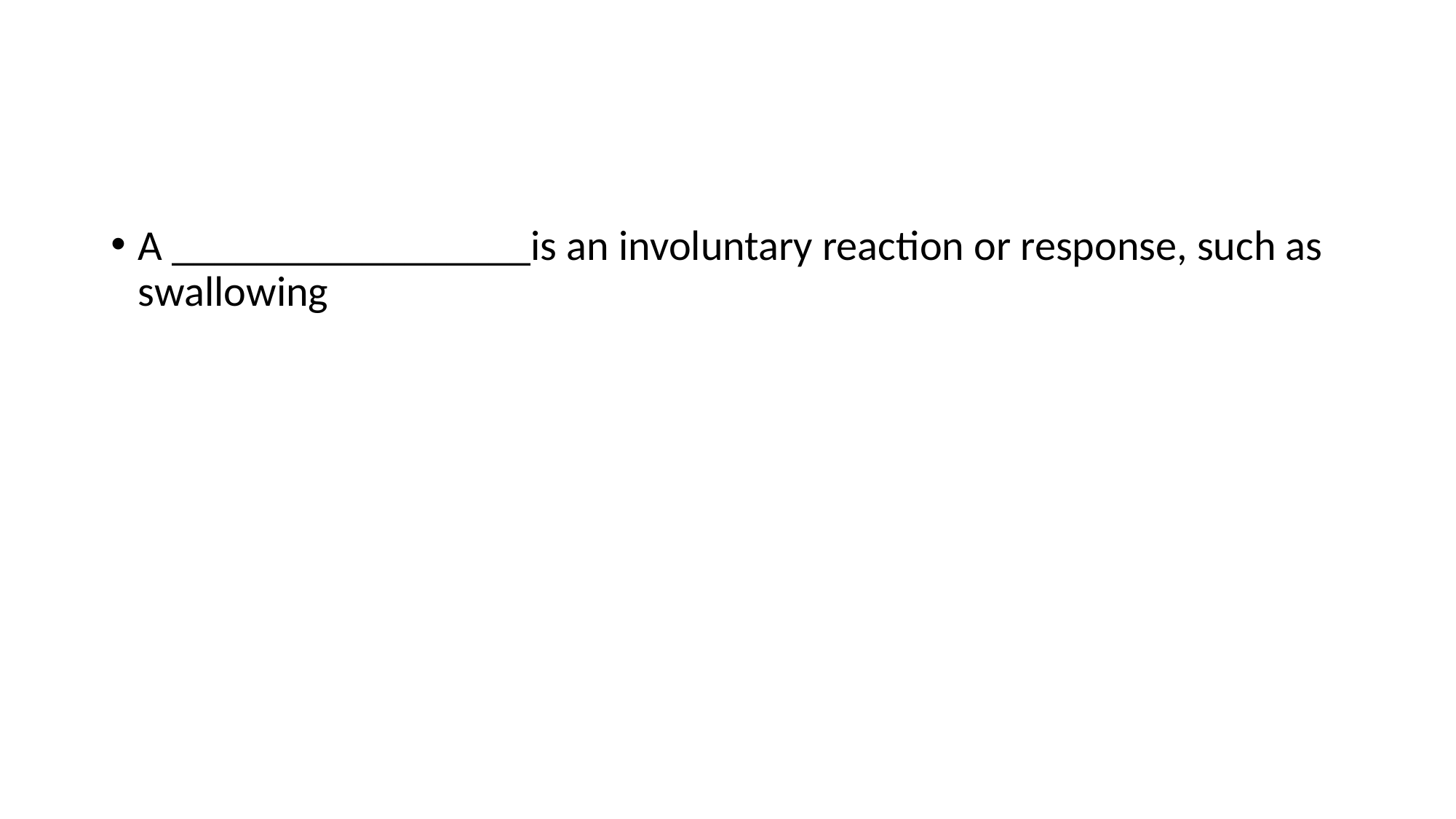

#
A _________________is an involuntary reaction or response, such as swallowing